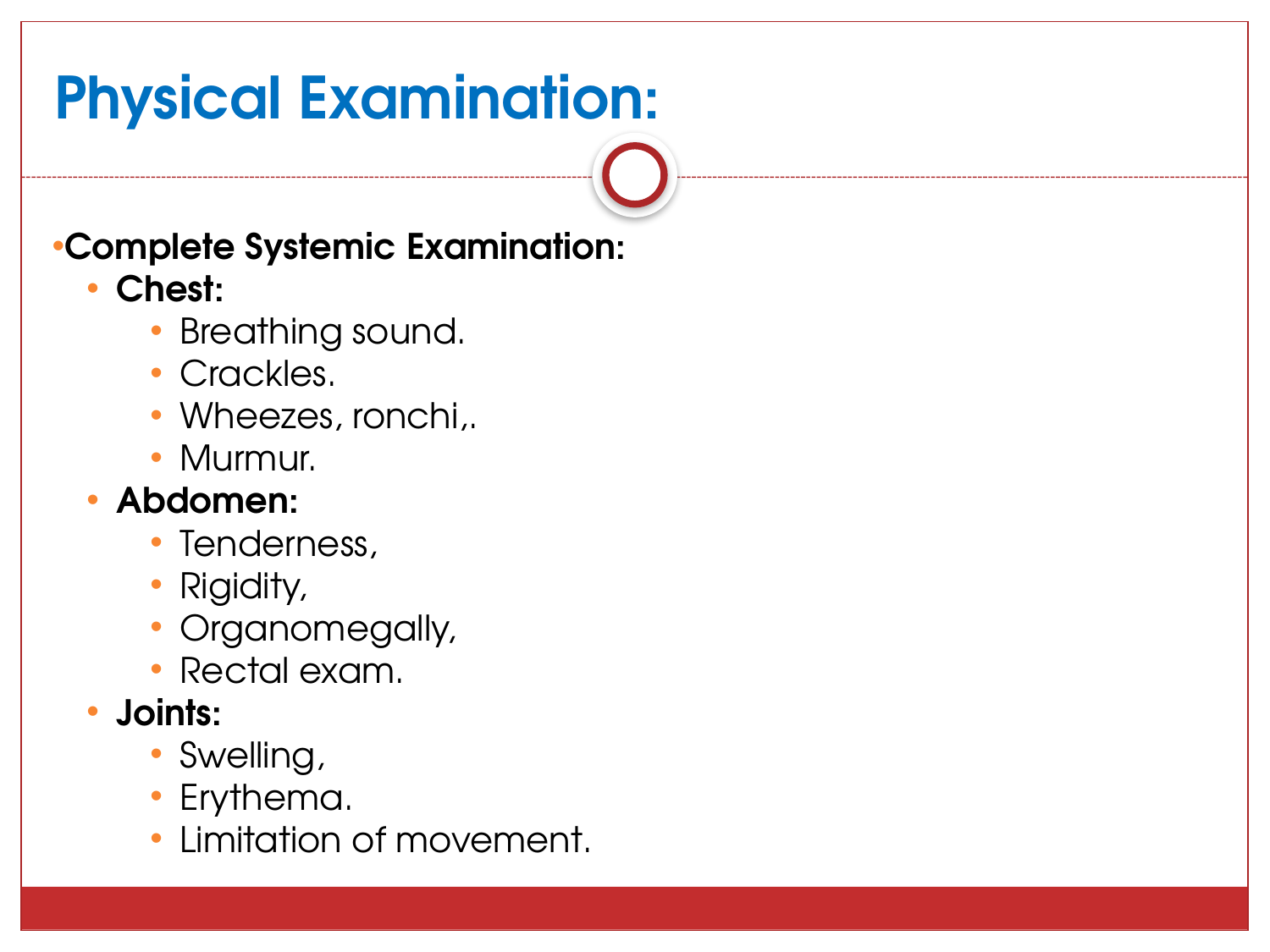

# Physical Examination:
Complete Systemic Examination:
Chest:
Breathing sound.
Crackles.
Wheezes, ronchi,.
Murmur.
Abdomen:
Tenderness,
Rigidity,
Organomegally,
Rectal exam.
Joints:
Swelling,
Erythema.
Limitation of movement.